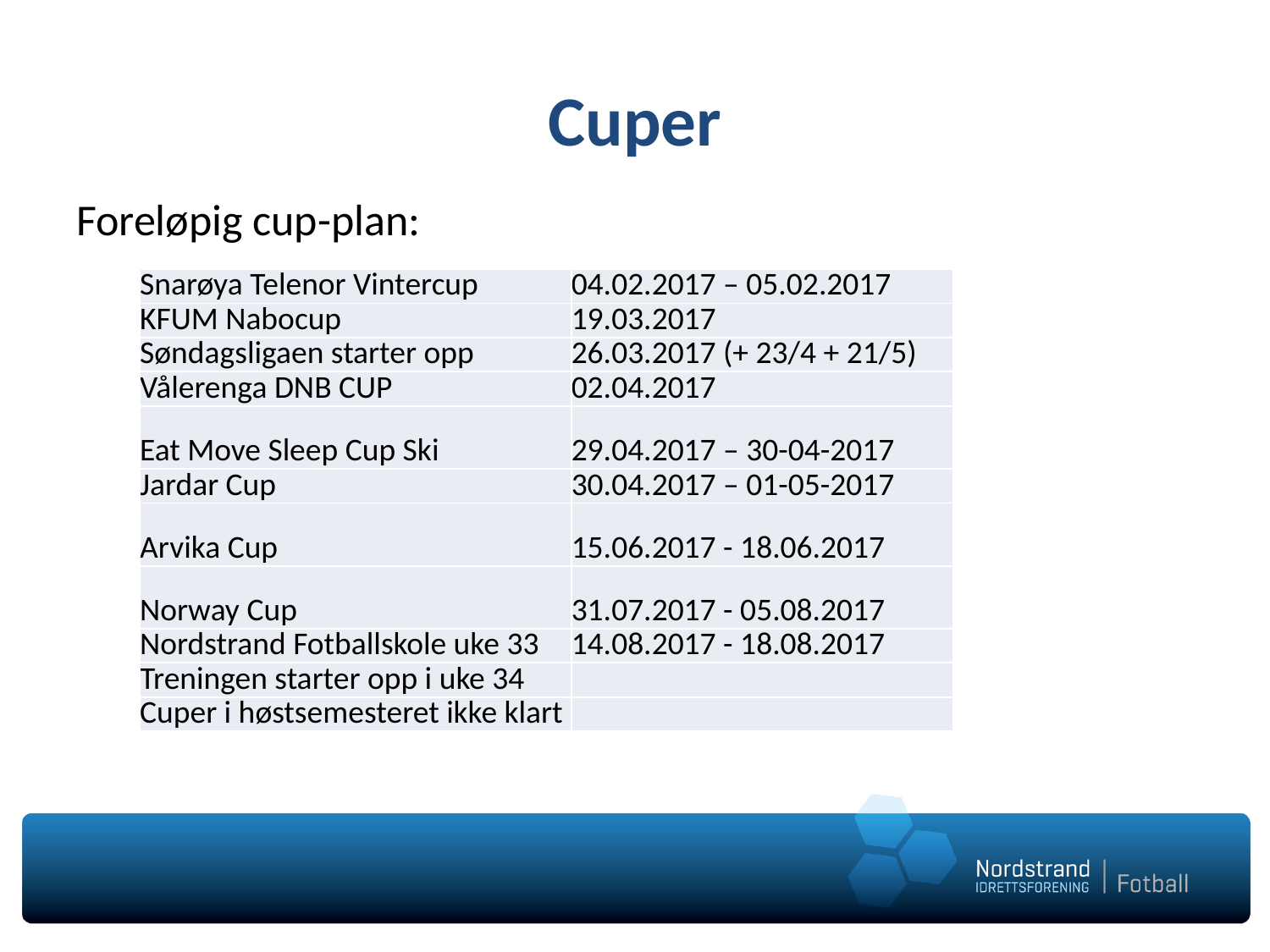

# Cuper
Foreløpig cup-plan:

| Snarøya Telenor Vintercup | 04.02.2017 – 05.02.2017 |
| --- | --- |
| KFUM Nabocup | 19.03.2017 |
| Søndagsligaen starter opp | 26.03.2017 (+ 23/4 + 21/5) |
| Vålerenga DNB CUP | 02.04.2017 |
| Eat Move Sleep Cup Ski | 29.04.2017 – 30-04-2017 |
| Jardar Cup | 30.04.2017 – 01-05-2017 |
| Arvika Cup | 15.06.2017 - 18.06.2017 |
| Norway Cup | 31.07.2017 - 05.08.2017 |
| Nordstrand Fotballskole uke 33 | 14.08.2017 - 18.08.2017 |
| Treningen starter opp i uke 34 |  |
| Cuper i høstsemesteret ikke klart |  |